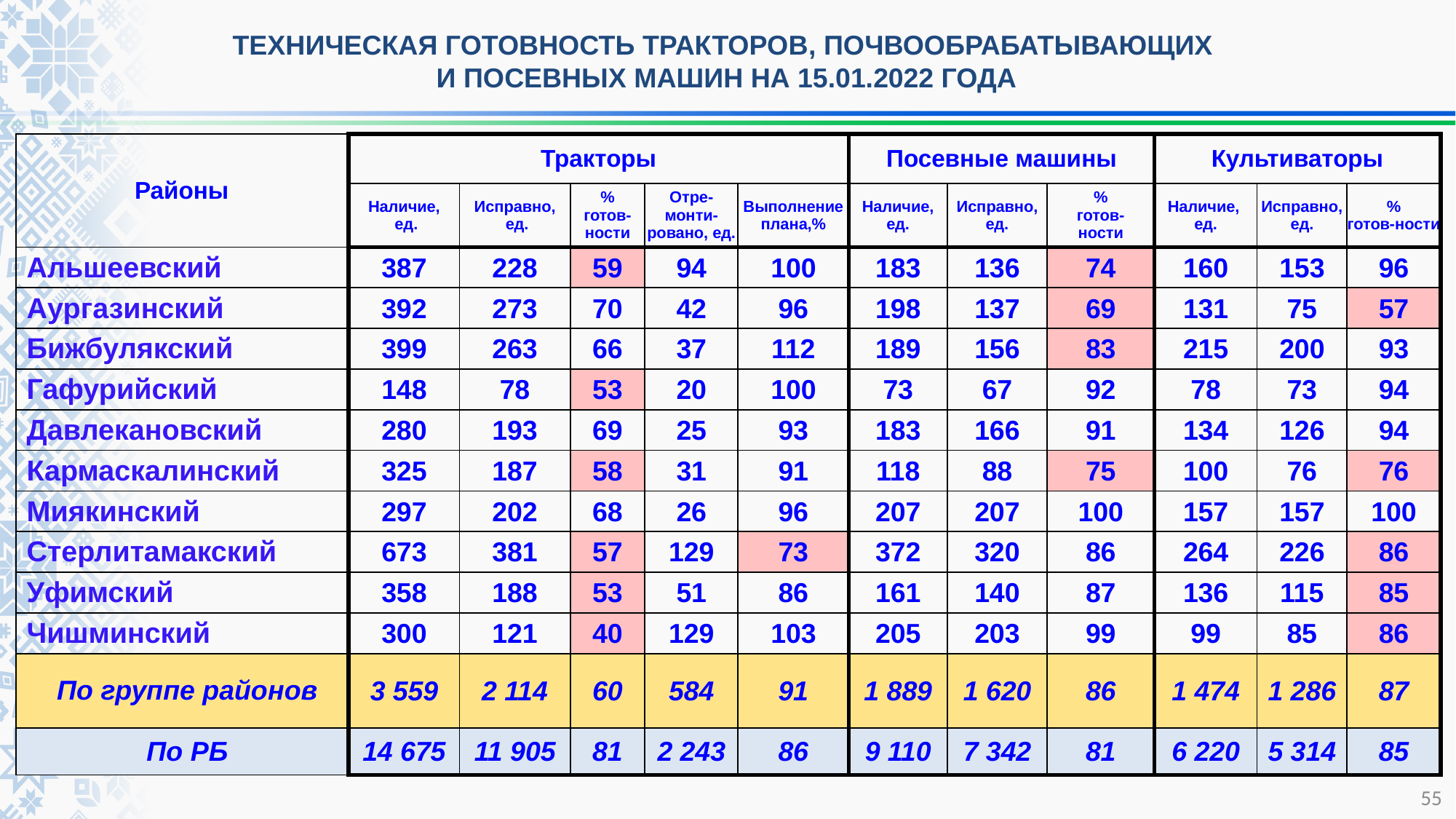

ТЕХНИЧЕСКАЯ ГОТОВНОСТЬ ТРАКТОРОВ, ПОЧВООБРАБАТЫВАЮЩИХ
И ПОСЕВНЫХ МАШИН НА 15.01.2022 ГОДА
| Районы | Тракторы |  |  |  |  | Посевные машины |  |  | Культиваторы |  |  |
| --- | --- | --- | --- | --- | --- | --- | --- | --- | --- | --- | --- |
|  | Наличие, ед. | Исправно, ед. | % готов-ности | Отре-монти-ровано, ед. | Выполнение плана,% | Наличие, ед. | Исправно, ед. | % готов- ности | Наличие, ед. | Исправно, ед. | % готов-ности |
| Альшеевский | 387 | 228 | 59 | 94 | 100 | 183 | 136 | 74 | 160 | 153 | 96 |
| Аургазинский | 392 | 273 | 70 | 42 | 96 | 198 | 137 | 69 | 131 | 75 | 57 |
| Бижбулякский | 399 | 263 | 66 | 37 | 112 | 189 | 156 | 83 | 215 | 200 | 93 |
| Гафурийский | 148 | 78 | 53 | 20 | 100 | 73 | 67 | 92 | 78 | 73 | 94 |
| Давлекановский | 280 | 193 | 69 | 25 | 93 | 183 | 166 | 91 | 134 | 126 | 94 |
| Кармаскалинский | 325 | 187 | 58 | 31 | 91 | 118 | 88 | 75 | 100 | 76 | 76 |
| Миякинский | 297 | 202 | 68 | 26 | 96 | 207 | 207 | 100 | 157 | 157 | 100 |
| Стерлитамакский | 673 | 381 | 57 | 129 | 73 | 372 | 320 | 86 | 264 | 226 | 86 |
| Уфимский | 358 | 188 | 53 | 51 | 86 | 161 | 140 | 87 | 136 | 115 | 85 |
| Чишминский | 300 | 121 | 40 | 129 | 103 | 205 | 203 | 99 | 99 | 85 | 86 |
| По группе районов | 3 559 | 2 114 | 60 | 584 | 91 | 1 889 | 1 620 | 86 | 1 474 | 1 286 | 87 |
| По РБ | 14 675 | 11 905 | 81 | 2 243 | 86 | 9 110 | 7 342 | 81 | 6 220 | 5 314 | 85 |
55